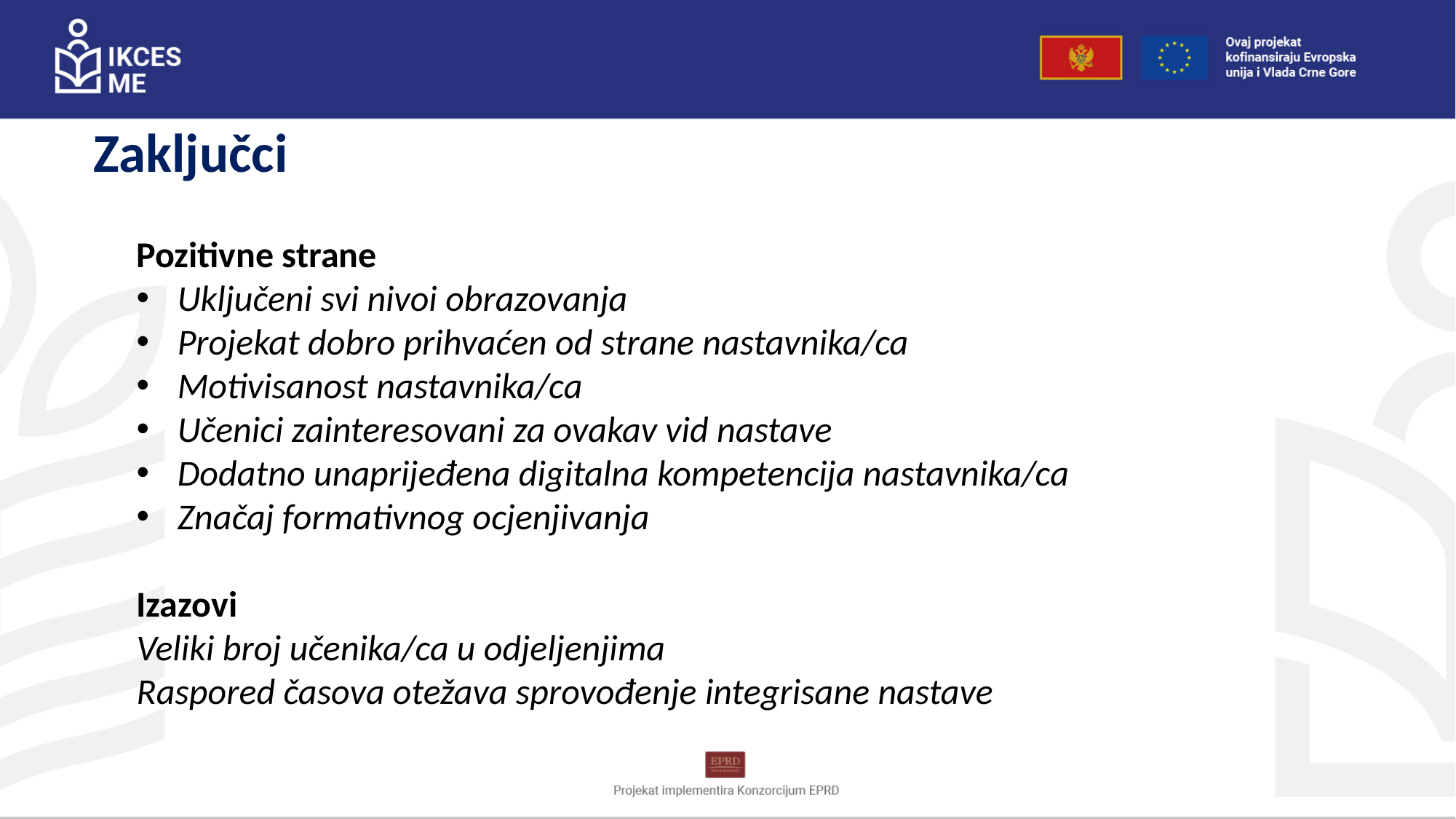

Zaključci
Pozitivne strane
Uključeni svi nivoi obrazovanja
Projekat dobro prihvaćen od strane nastavnika/ca
Motivisanost nastavnika/ca
Učenici zainteresovani za ovakav vid nastave
Dodatno unaprijeđena digitalna kompetencija nastavnika/ca
Značaj formativnog ocjenjivanja

Izazovi
Veliki broj učenika/ca u odjeljenjima
Raspored časova otežava sprovođenje integrisane nastave